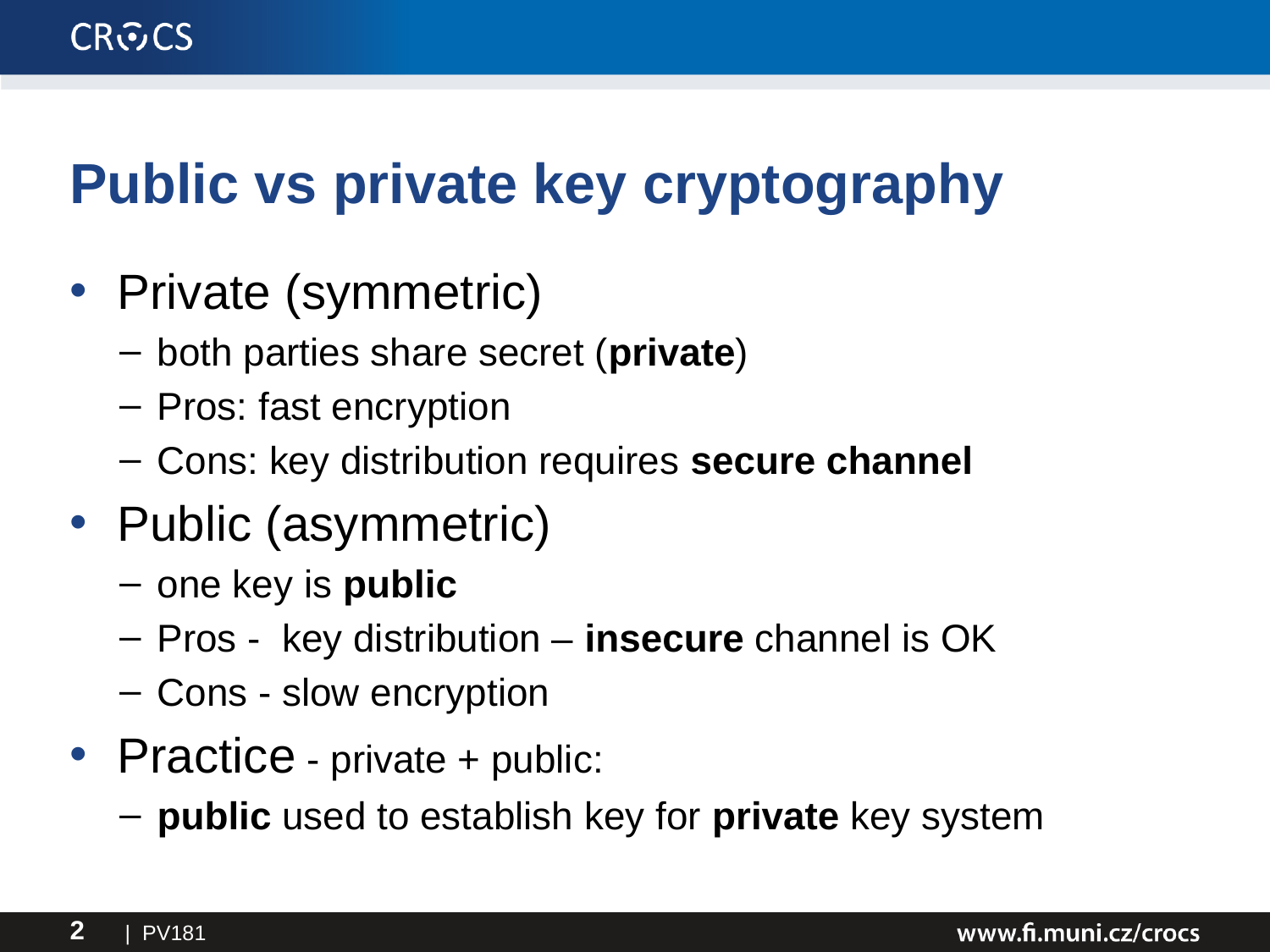

# Public vs private key cryptography
Private (symmetric)
both parties share secret (private)
Pros: fast encryption
Cons: key distribution requires secure channel
Public (asymmetric)
one key is public
Pros -  key distribution – insecure channel is OK
Cons - slow encryption
Practice - private + public:
public used to establish key for private key system

|  PV181
2